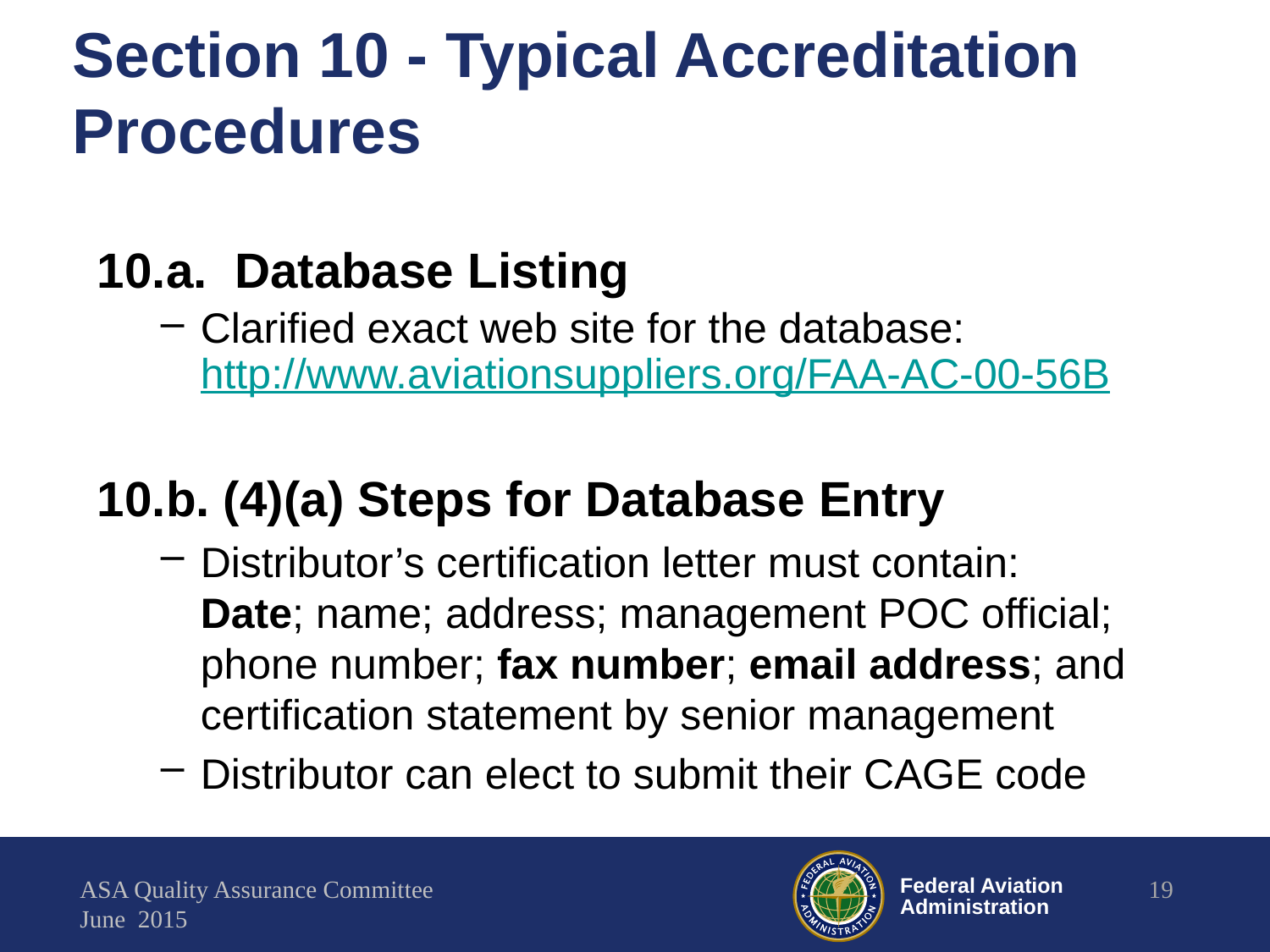

# Section 10 - Typical Accreditation Procedures
10.a.  Database Listing
Clarified exact web site for the database:
http://www.aviationsuppliers.org/FAA-AC-00-56B

10.b. (4)(a) Steps for Database Entry
Distributor’s certification letter must contain:
Date; name; address; management POC official; phone number; fax number; email address; and certification statement by senior management
Distributor can elect to submit their CAGE code

ASA Quality Assurance Committee
June  2015
19